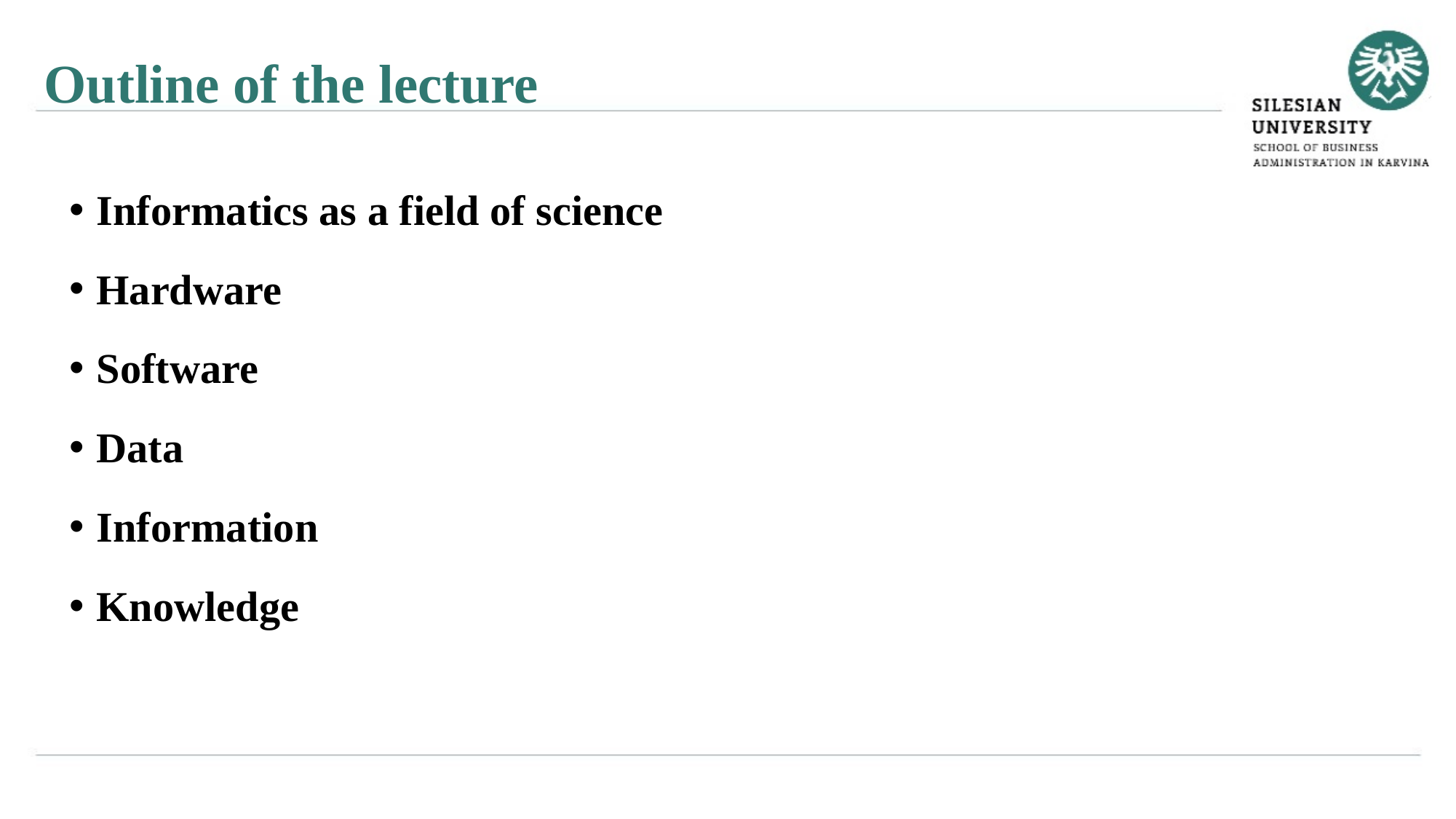

Outline of the lecture
Informatics as a field of science
Hardware
Software
Data
Information
Knowledge